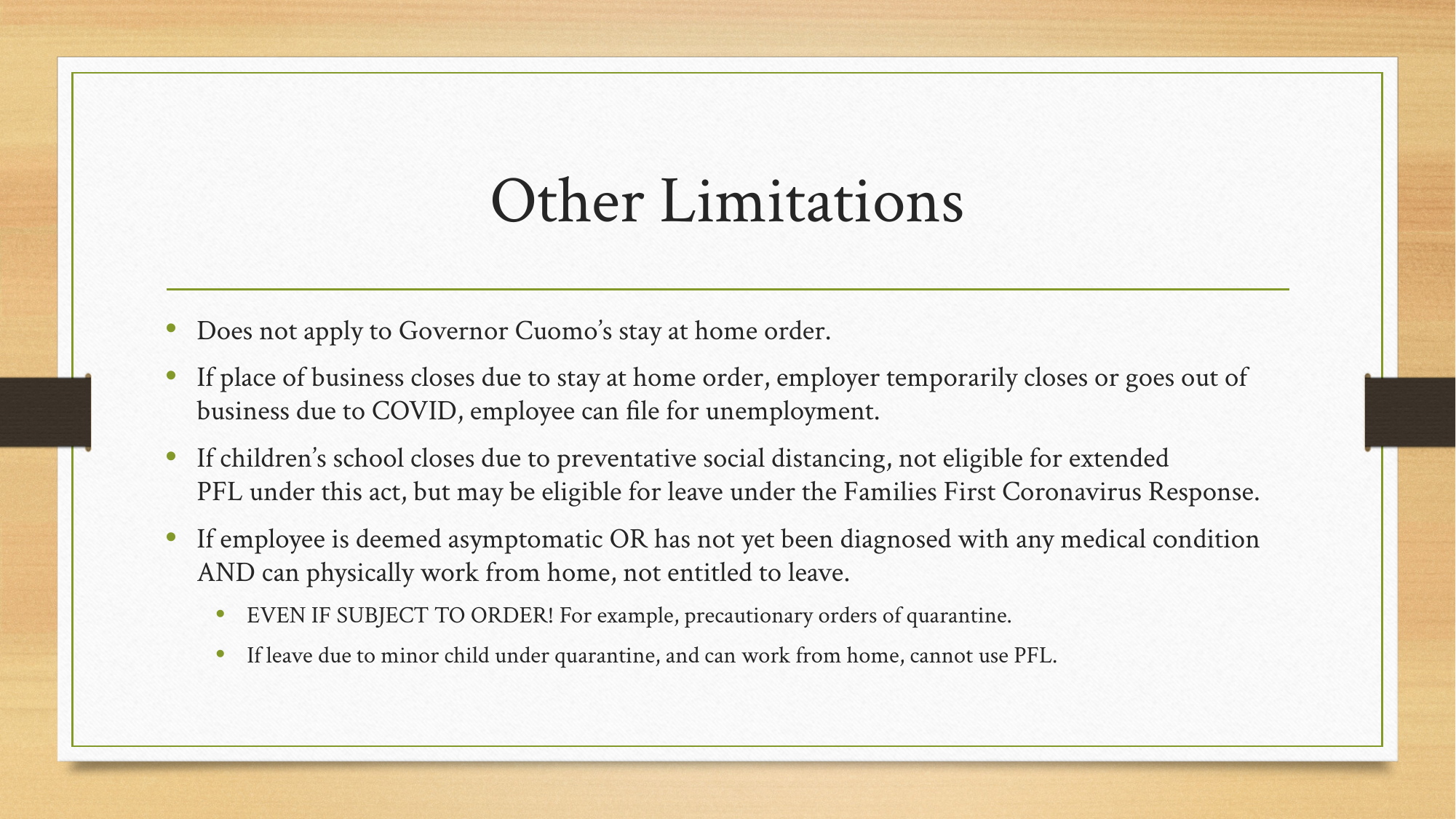

# Other Limitations
Does not apply to Governor Cuomo’s stay at home order.
If place of business closes due to stay at home order, employer temporarily closes or goes out of business due to COVID, employee can file for unemployment.
If children’s school closes due to preventative social distancing, not eligible for extended PFL under this act, but may be eligible for leave under the Families First Coronavirus Response.
If employee is deemed asymptomatic OR has not yet been diagnosed with any medical condition AND can physically work from home, not entitled to leave.
EVEN IF SUBJECT TO ORDER! For example, precautionary orders of quarantine.
If leave due to minor child under quarantine, and can work from home, cannot use PFL.